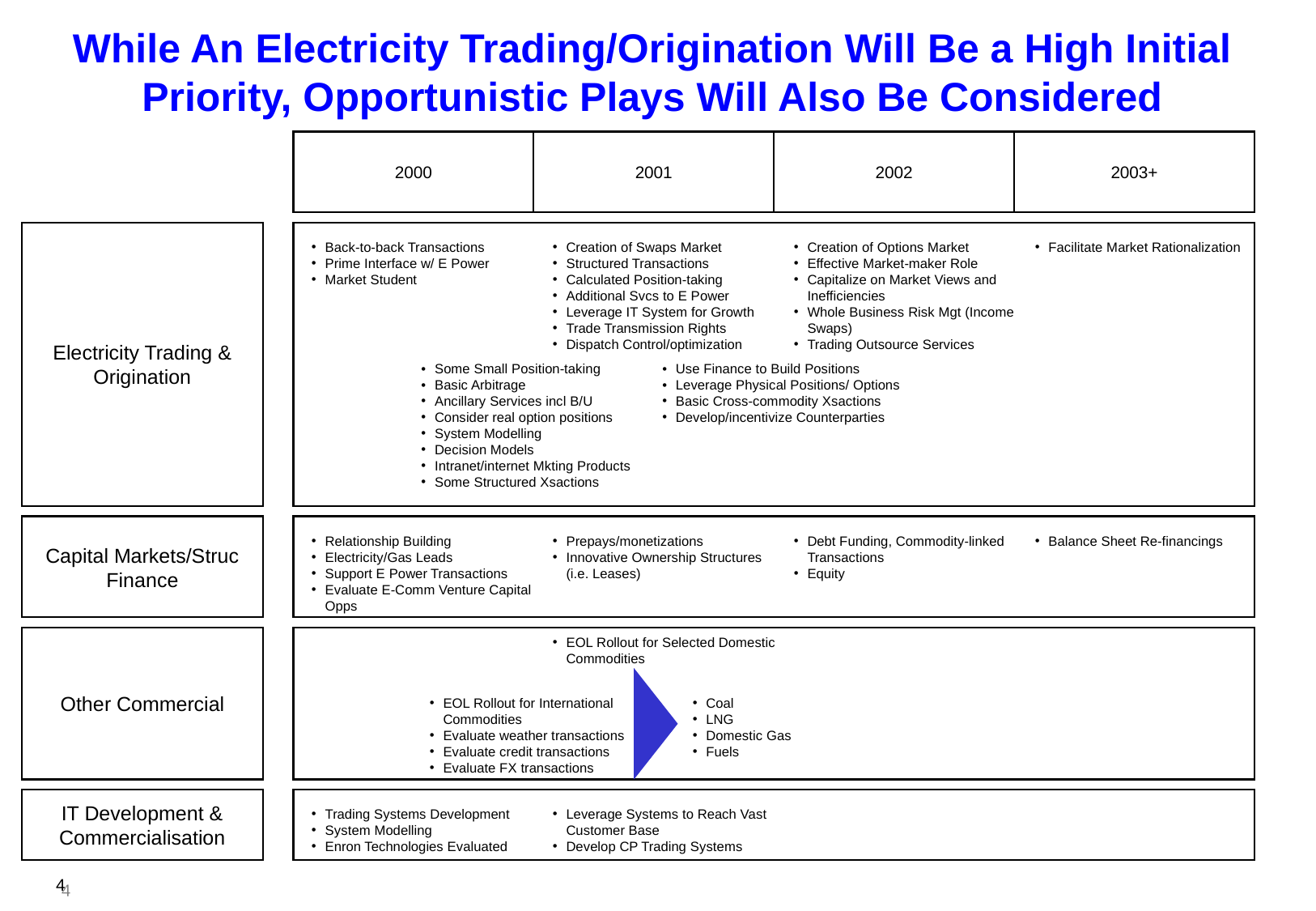

# While An Electricity Trading/Origination Will Be a High Initial Priority, Opportunistic Plays Will Also Be Considered
2000
2001
2002
2003+
Electricity Trading & Origination

Back-to-back Transactions
Prime Interface w/ E Power
Market Student

Creation of Swaps Market
Structured Transactions
Calculated Position-taking
Additional Svcs to E Power
Leverage IT System for Growth
Trade Transmission Rights
Dispatch Control/optimization
Creation of Options Market
Effective Market-maker Role
Capitalize on Market Views and Inefficiencies
Whole Business Risk Mgt (Income Swaps)
Trading Outsource Services

Facilitate Market Rationalization
Some Small Position-taking
Basic Arbitrage
Ancillary Services incl B/U
Consider real option positions
System Modelling
Decision Models
Intranet/internet Mkting Products
Some Structured Xsactions
Use Finance to Build Positions
Leverage Physical Positions/ Options
Basic Cross-commodity Xsactions
Develop/incentivize Counterparties
Capital Markets/Struc Finance

Relationship Building
Electricity/Gas Leads
Support E Power Transactions
Evaluate E-Comm Venture Capital Opps
Prepays/monetizations
Innovative Ownership Structures (i.e. Leases)
Debt Funding, Commodity-linked Transactions
Equity
Balance Sheet Re-financings
Other Commercial

EOL Rollout for Selected Domestic Commodities

EOL Rollout for International Commodities
Evaluate weather transactions
Evaluate credit transactions
Evaluate FX transactions
Coal
LNG
Domestic Gas
Fuels

IT Development & Commercialisation

Trading Systems Development
System Modelling
Enron Technologies Evaluated
Leverage Systems to Reach Vast Customer Base
Develop CP Trading Systems